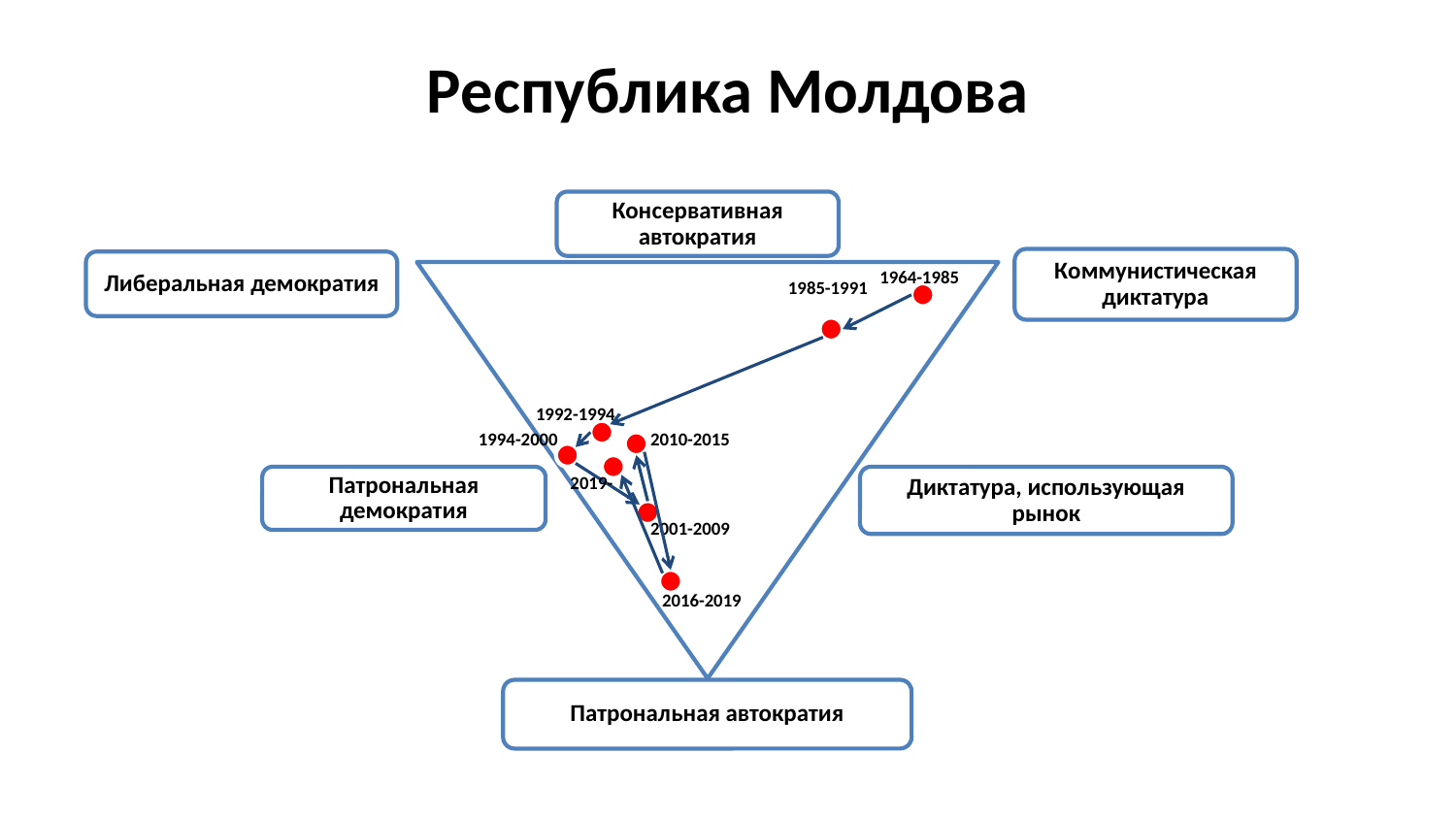

# Республика Молдова
Кoммунистическая диктатура
Либеральная демократия
Патрональная автократия
Консервативная aвтократия
Диктатура, использующая рынок
Патрональная демократия
1964-1985
1985-1991

1992-1994
1994-2000

2010-2015

2001-2009

2016-2019

2019-